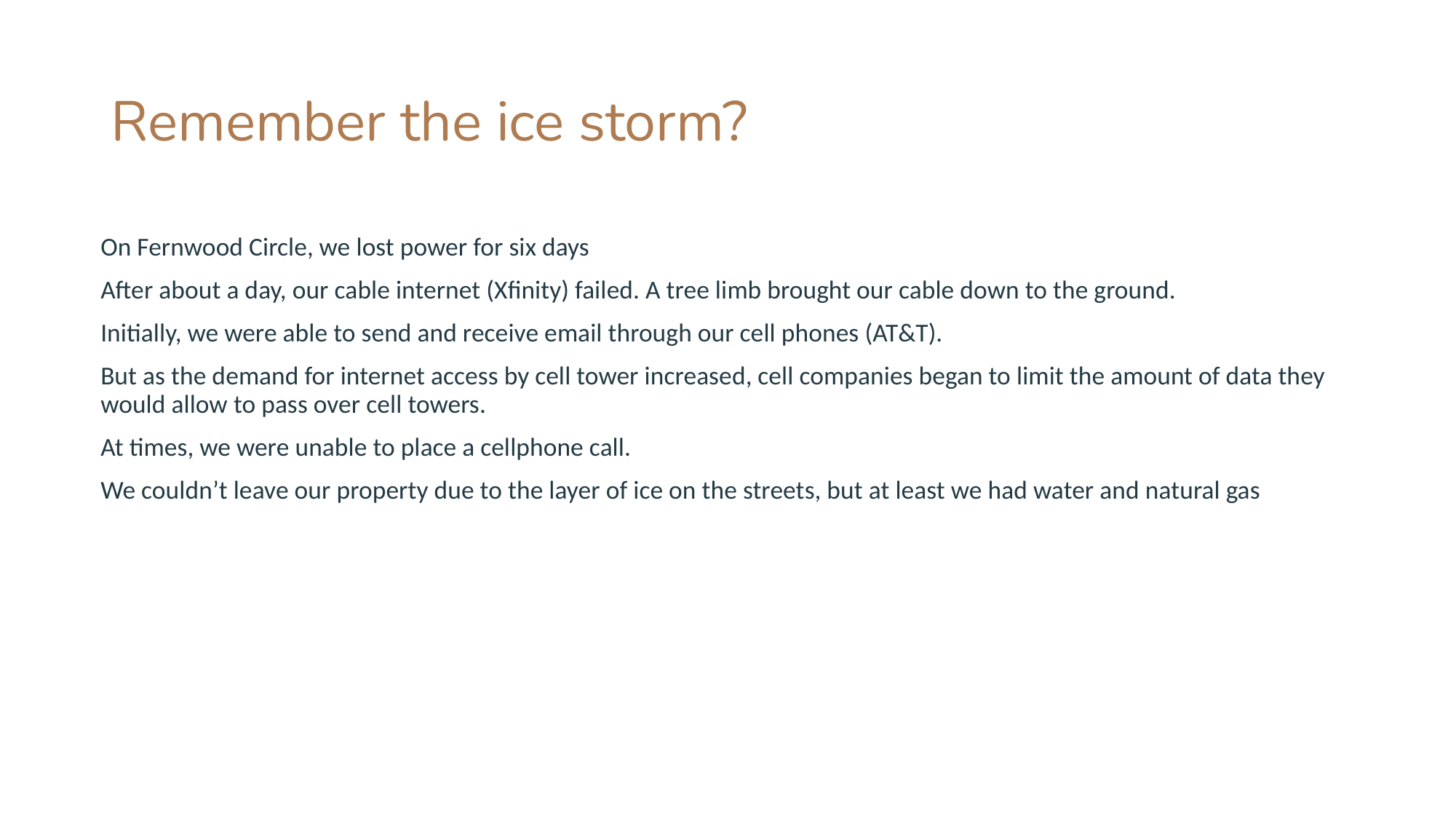

# Remember the ice storm?
On Fernwood Circle, we lost power for six days
After about a day, our cable internet (Xfinity) failed. A tree limb brought our cable down to the ground.
Initially, we were able to send and receive email through our cell phones (AT&T).
But as the demand for internet access by cell tower increased, cell companies began to limit the amount of data they would allow to pass over cell towers.
At times, we were unable to place a cellphone call.
We couldn’t leave our property due to the layer of ice on the streets, but at least we had water and natural gas